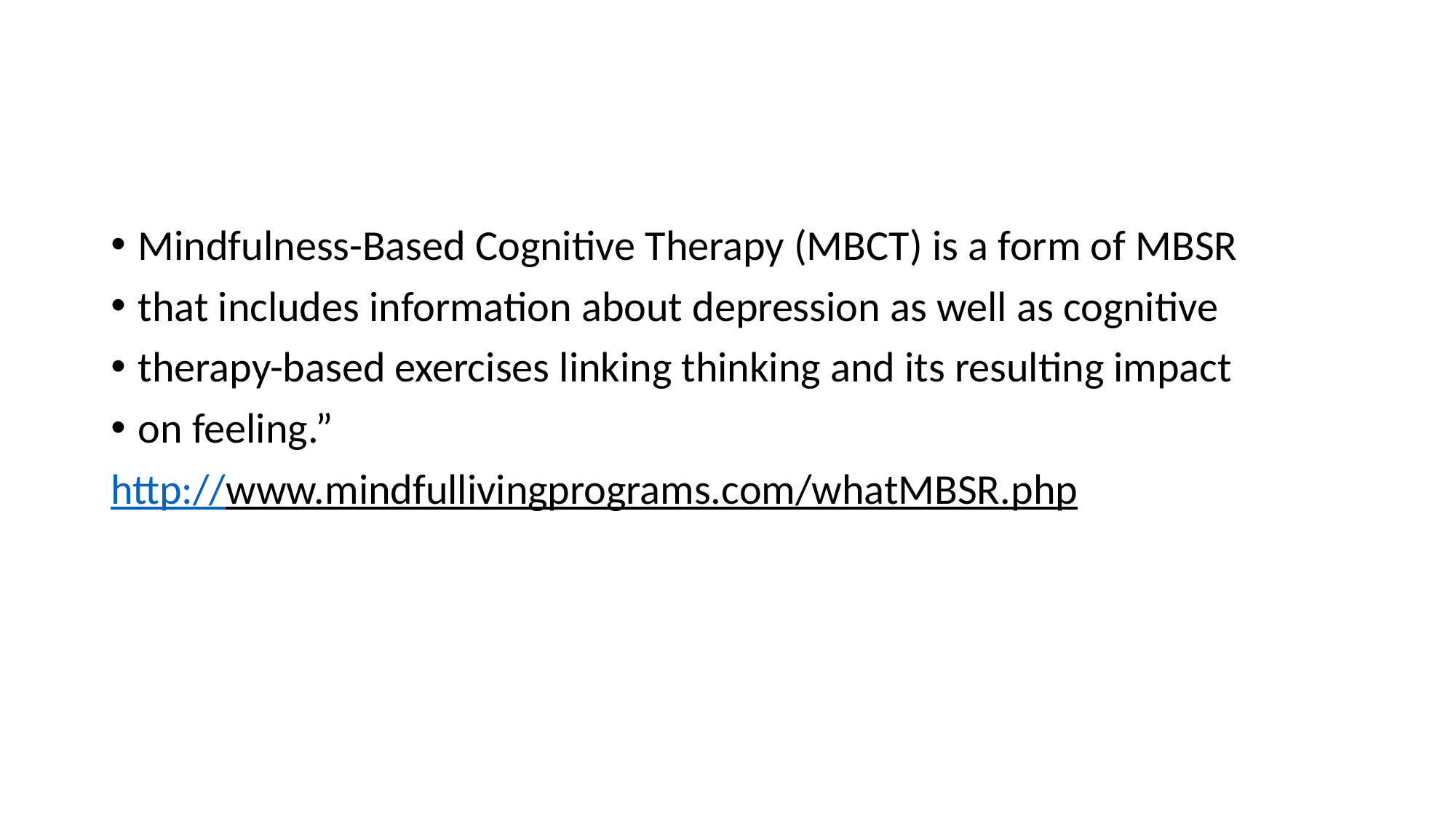

#
Mindfulness-Based Cognitive Therapy (MBCT) is a form of MBSR
that includes information about depression as well as cognitive
therapy-based exercises linking thinking and its resulting impact
on feeling.”
http://www.mindfullivingprograms.com/whatMBSR.php